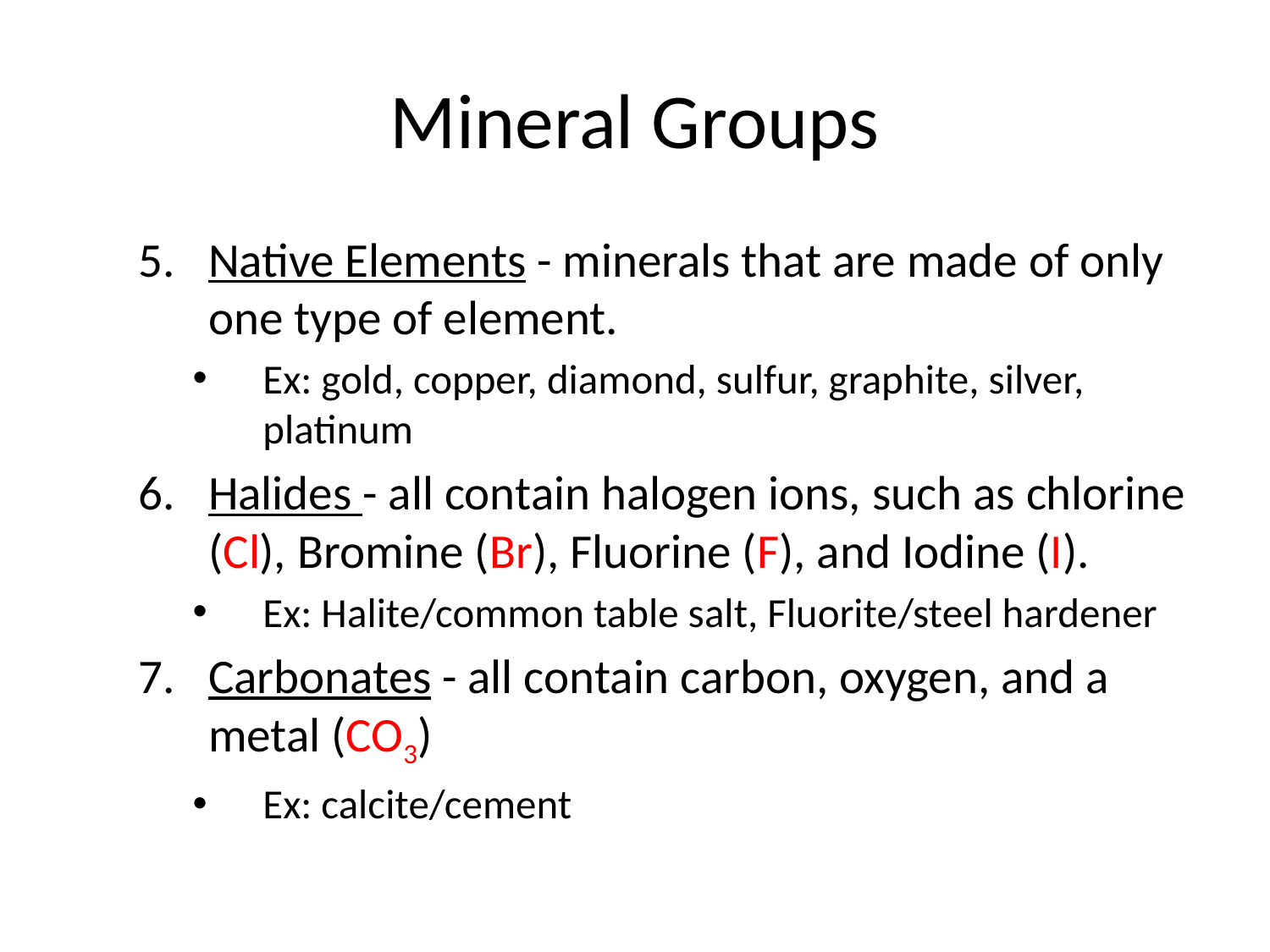

# Mineral Groups
Native Elements - minerals that are made of only one type of element.
Ex: gold, copper, diamond, sulfur, graphite, silver, platinum
Halides - all contain halogen ions, such as chlorine (Cl), Bromine (Br), Fluorine (F), and Iodine (I).
Ex: Halite/common table salt, Fluorite/steel hardener
Carbonates - all contain carbon, oxygen, and a metal (CO3)
Ex: calcite/cement